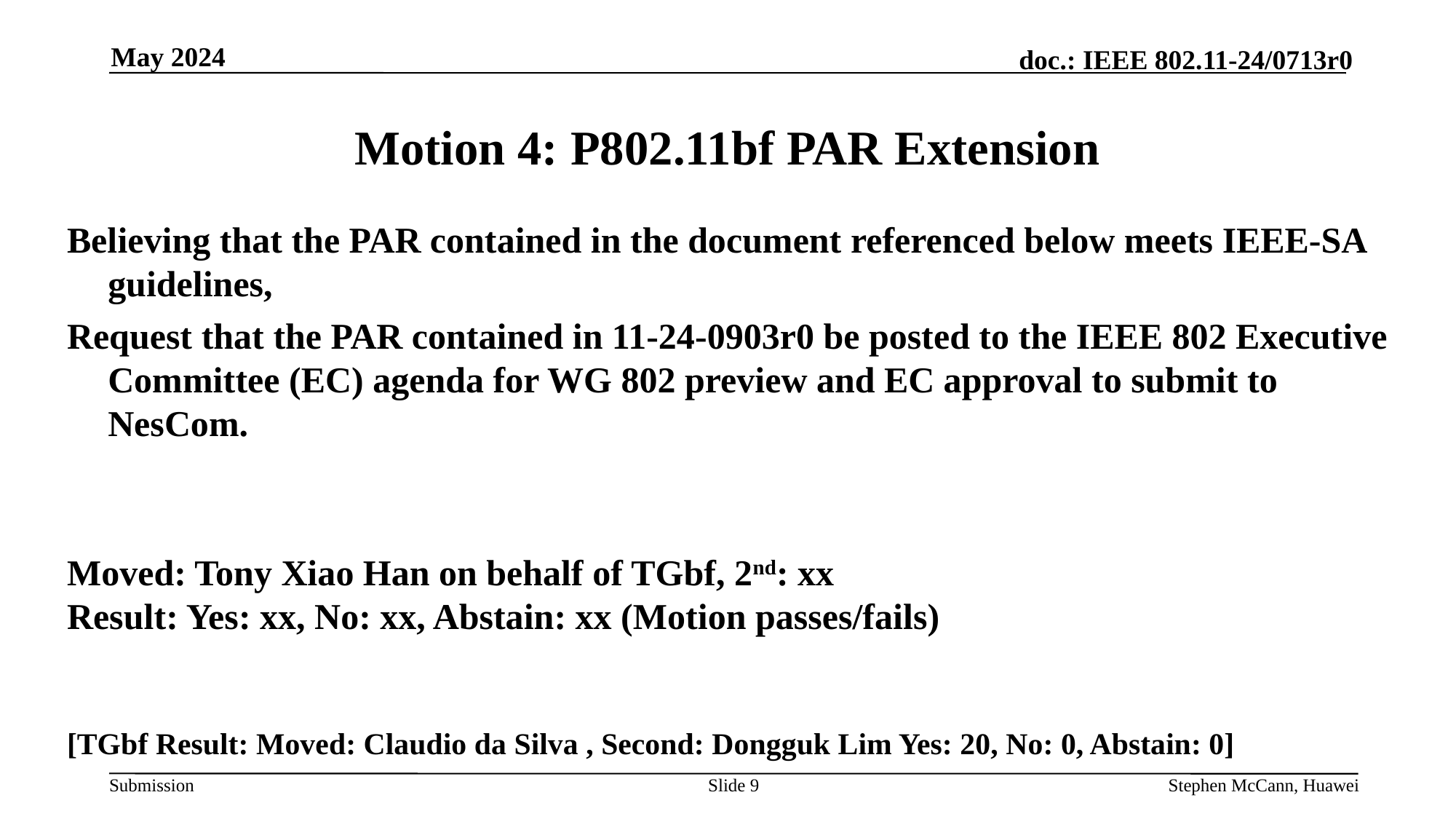

May 2024
# Motion 4: P802.11bf PAR Extension
Believing that the PAR contained in the document referenced below meets IEEE-SA guidelines,
Request that the PAR contained in 11-24-0903r0 be posted to the IEEE 802 Executive Committee (EC) agenda for WG 802 preview and EC approval to submit to NesCom.

Moved: Tony Xiao Han on behalf of TGbf, 2nd: xx
Result: Yes: xx, No: xx, Abstain: xx (Motion passes/fails)

[TGbf Result: Moved: Claudio da Silva , Second: Dongguk Lim Yes: 20, No: 0, Abstain: 0]

Slide 9
Stephen McCann, Huawei